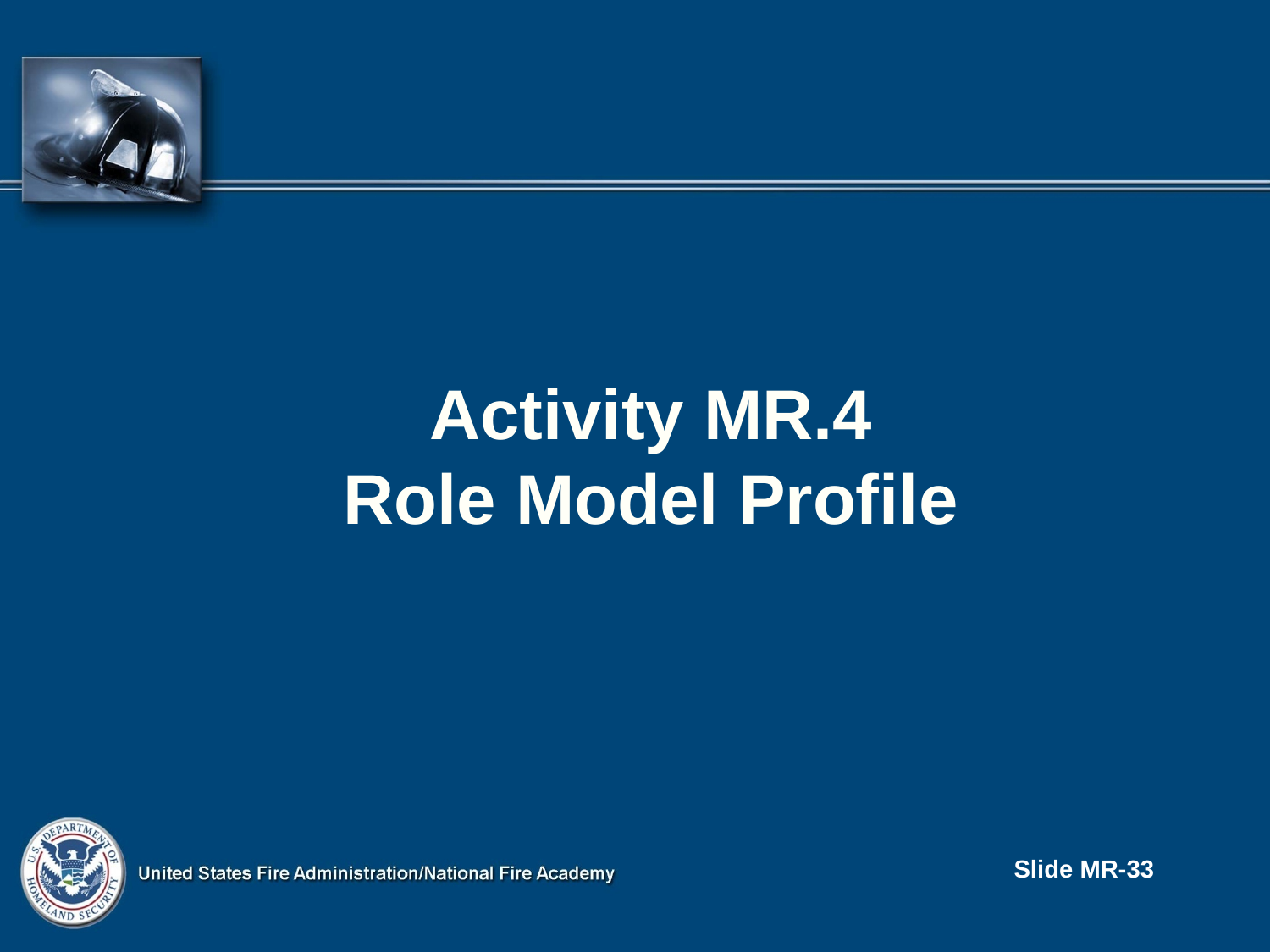

Activity MR.4
Role Model Profile
Slide MR-33